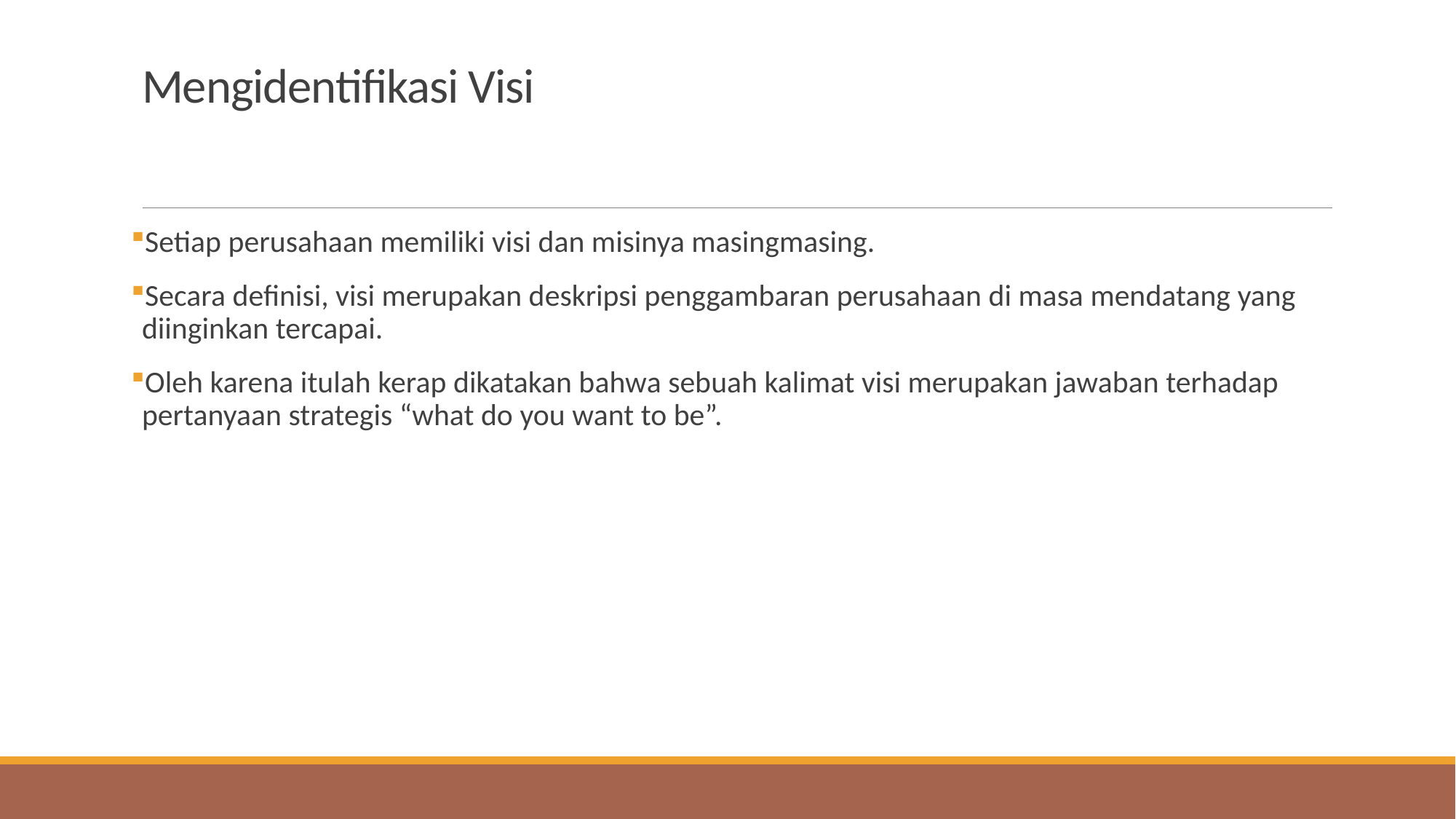

# Mengidentifikasi Visi
Setiap perusahaan memiliki visi dan misinya masingmasing.
Secara definisi, visi merupakan deskripsi penggambaran perusahaan di masa mendatang yang diinginkan tercapai.
Oleh karena itulah kerap dikatakan bahwa sebuah kalimat visi merupakan jawaban terhadap pertanyaan strategis “what do you want to be”.